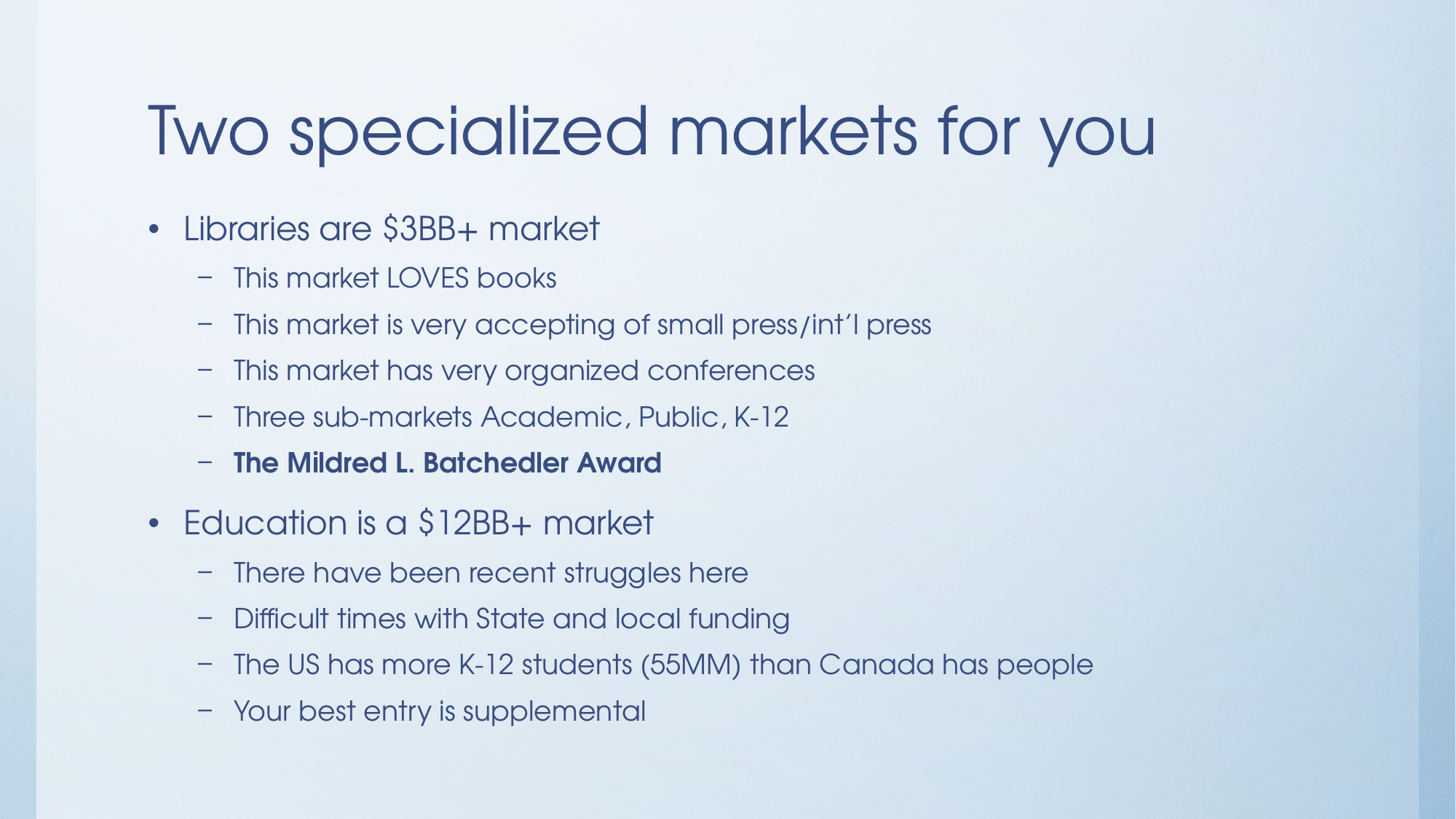

# Two specialized markets for you
Libraries are $3BB+ market
This market LOVES books
This market is very accepting of small press/int’l press
This market has very organized conferences
Three sub-markets Academic, Public, K-12
The Mildred L. Batchedler Award
Education is a $12BB+ market
There have been recent struggles here
Difficult times with State and local funding
The US has more K-12 students (55MM) than Canada has people
Your best entry is supplemental